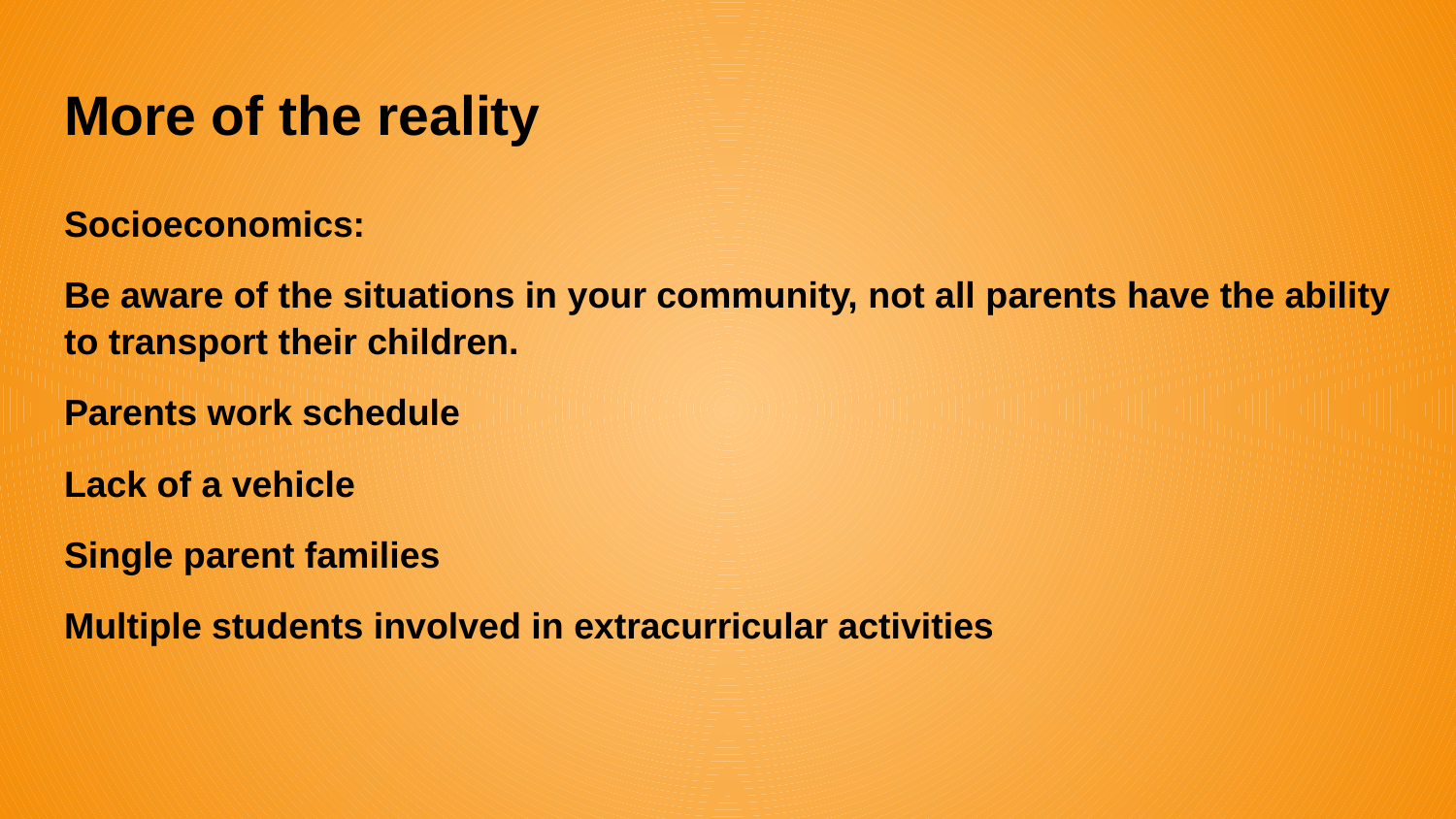

# More of the reality
Socioeconomics:
Be aware of the situations in your community, not all parents have the ability to transport their children.
Parents work schedule
Lack of a vehicle
Single parent families
Multiple students involved in extracurricular activities